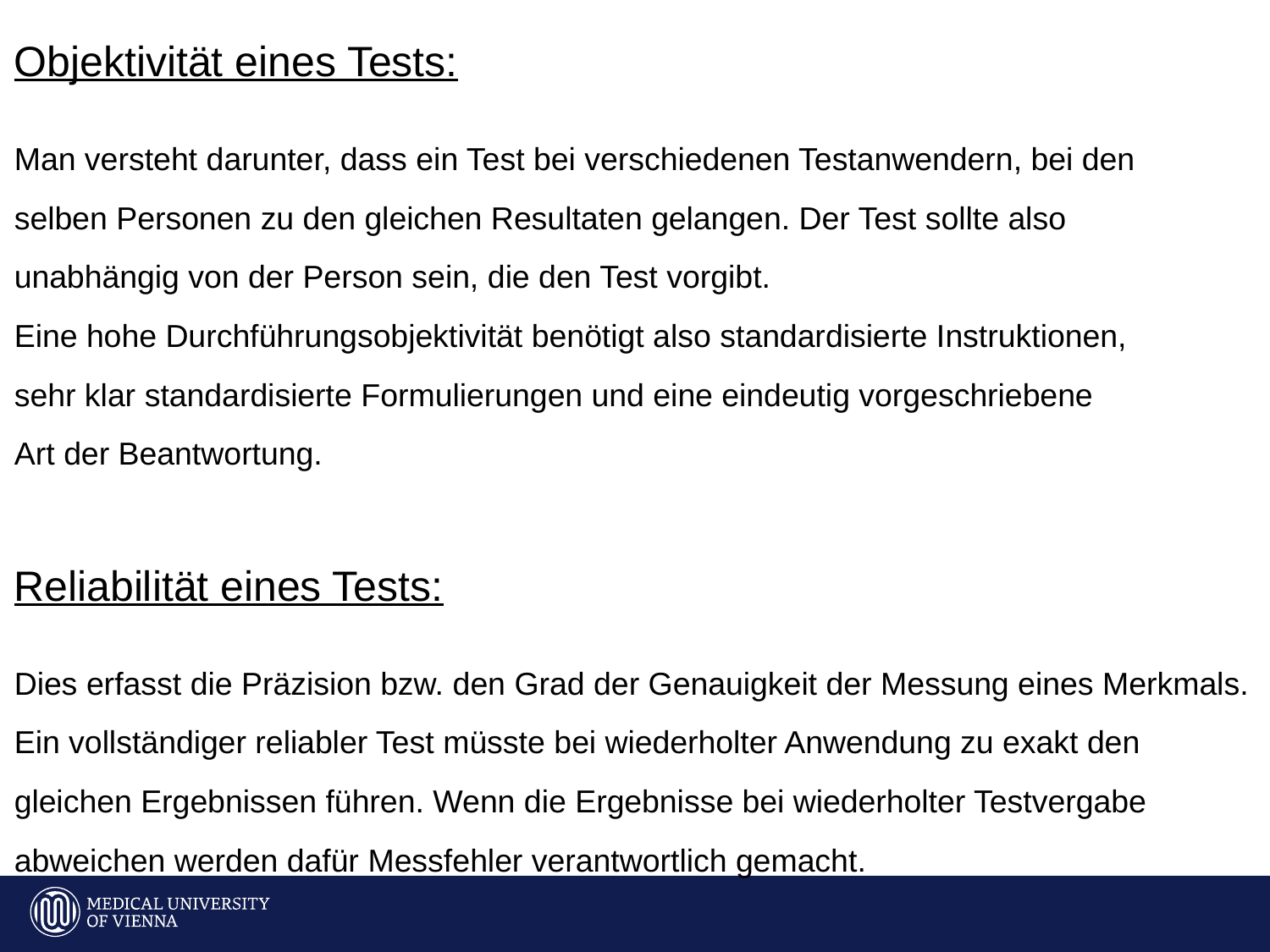

Objektivität eines Tests:

Man versteht darunter, dass ein Test bei verschiedenen Testanwendern, bei den
selben Personen zu den gleichen Resultaten gelangen. Der Test sollte also
unabhängig von der Person sein, die den Test vorgibt.
Eine hohe Durchführungsobjektivität benötigt also standardisierte Instruktionen,
sehr klar standardisierte Formulierungen und eine eindeutig vorgeschriebene
Art der Beantwortung.
Reliabilität eines Tests:

Dies erfasst die Präzision bzw. den Grad der Genauigkeit der Messung eines Merkmals.
Ein vollständiger reliabler Test müsste bei wiederholter Anwendung zu exakt den
gleichen Ergebnissen führen. Wenn die Ergebnisse bei wiederholter Testvergabe
abweichen werden dafür Messfehler verantwortlich gemacht.